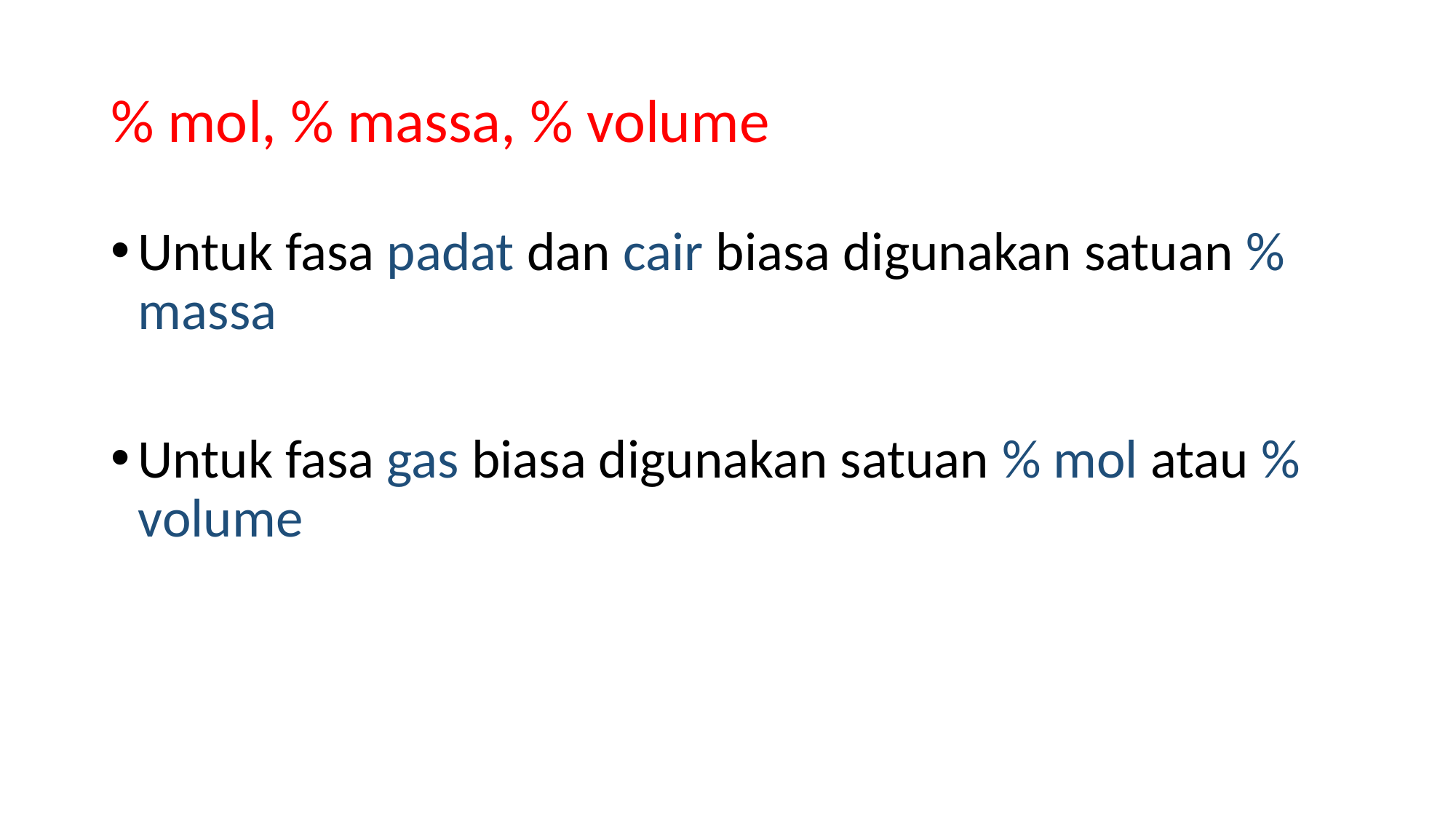

# % mol, % massa, % volume
Untuk fasa padat dan cair biasa digunakan satuan % massa

Untuk fasa gas biasa digunakan satuan % mol atau % volume